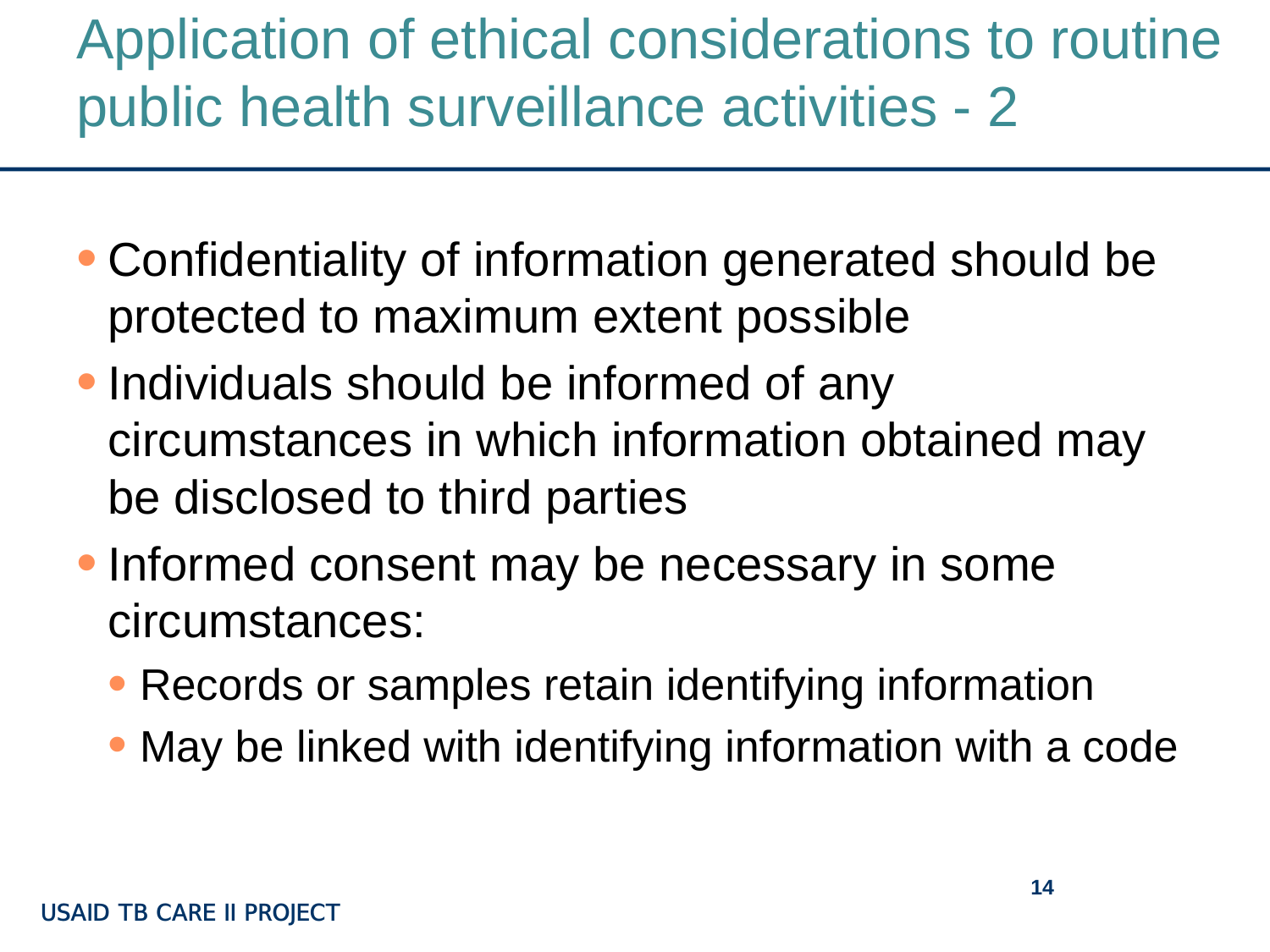

# Application of ethical considerations to routine public health surveillance activities - 2
Confidentiality of information generated should be protected to maximum extent possible
Individuals should be informed of any circumstances in which information obtained may be disclosed to third parties
Informed consent may be necessary in some circumstances:
Records or samples retain identifying information
May be linked with identifying information with a code

14